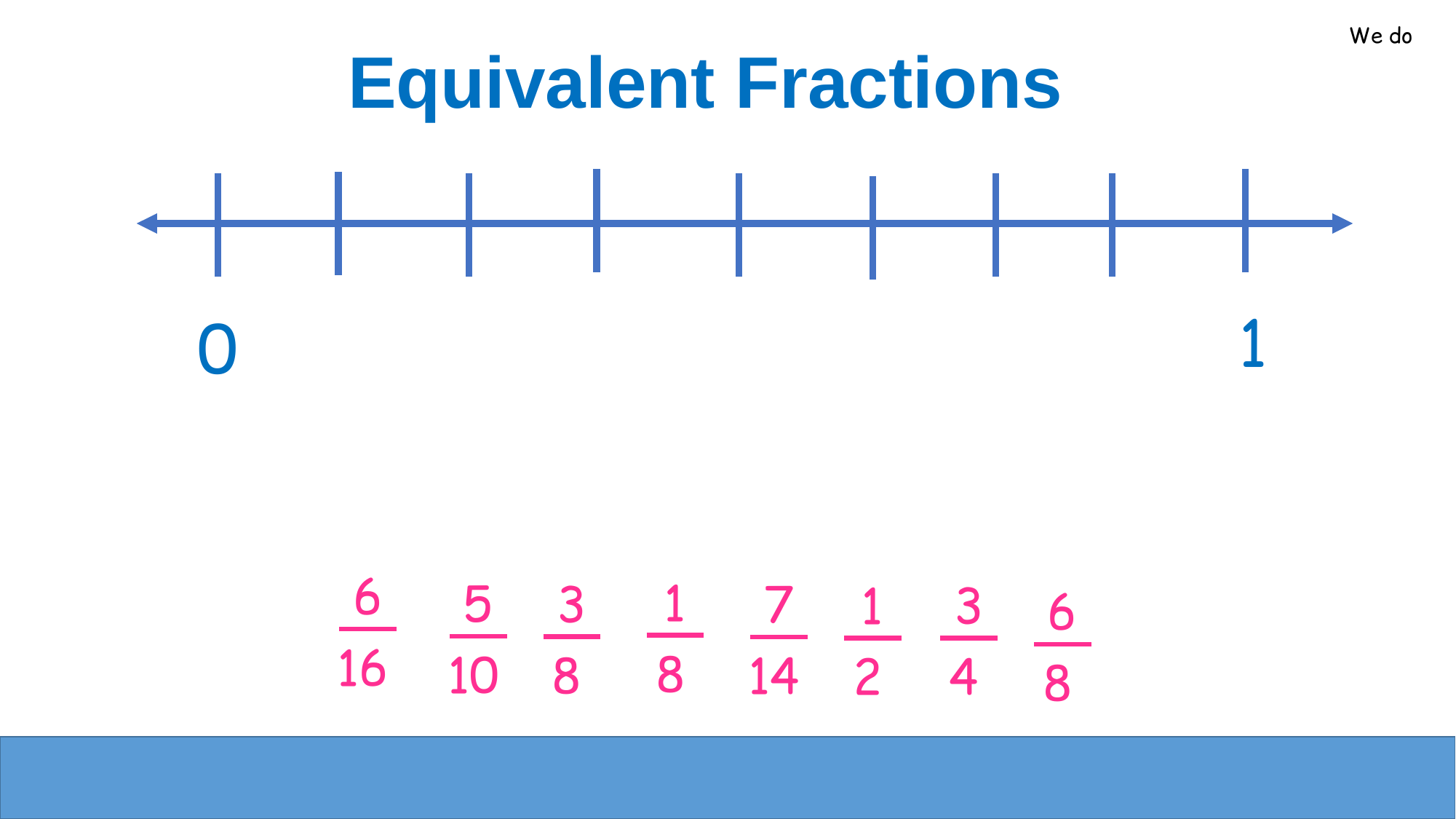

We do
Equivalent Fractions
1

0

6

16

1

8

5

10
3

8

7

14

1

2

3

4

6

8